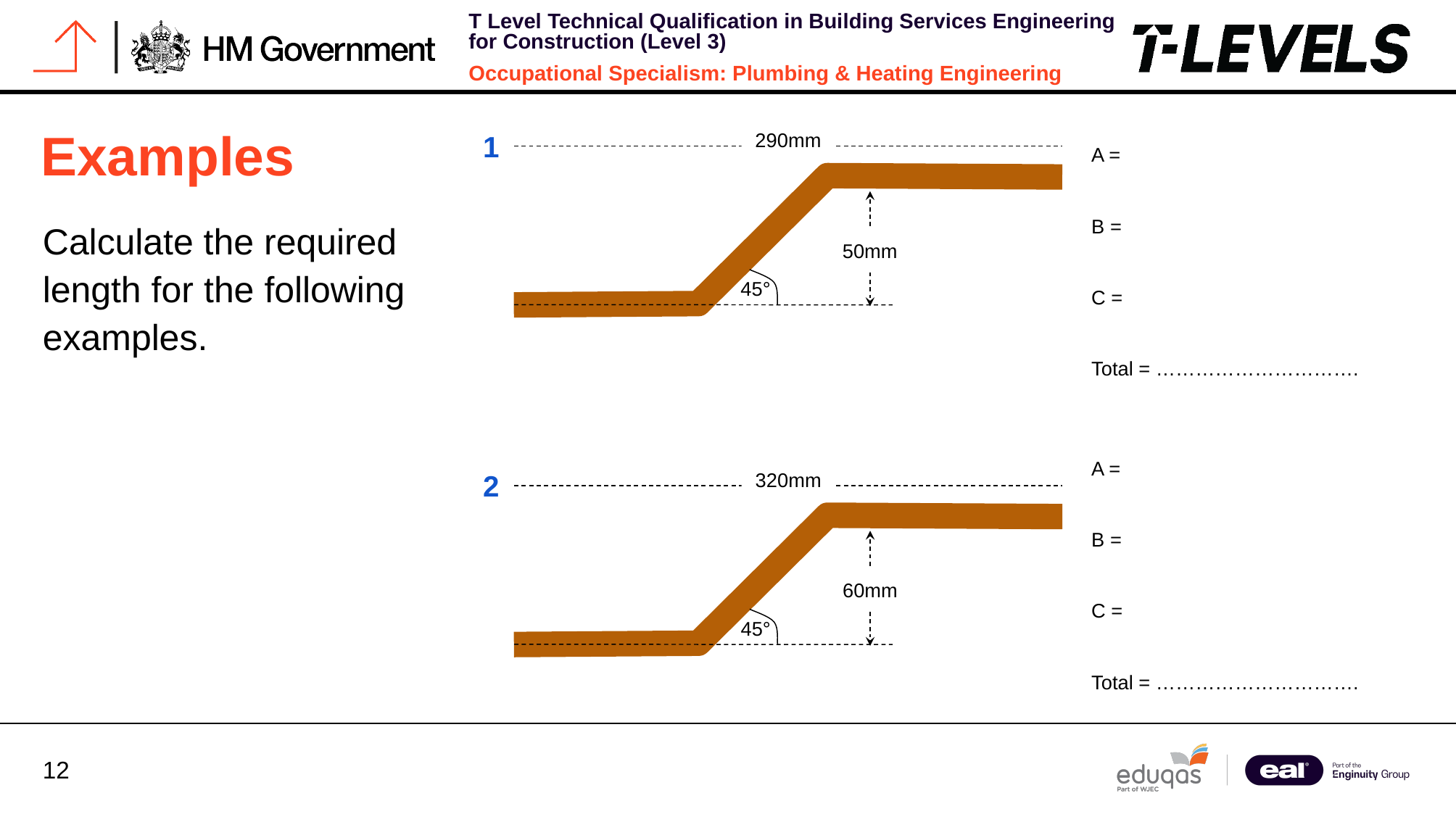

1
# Examples
290mm
A =

B =

C =

Total = ………………………….

Calculate the required length for the following examples.
50mm
45°

A =

B =

C =

Total = ………………………….
2
320mm

60mm
45°